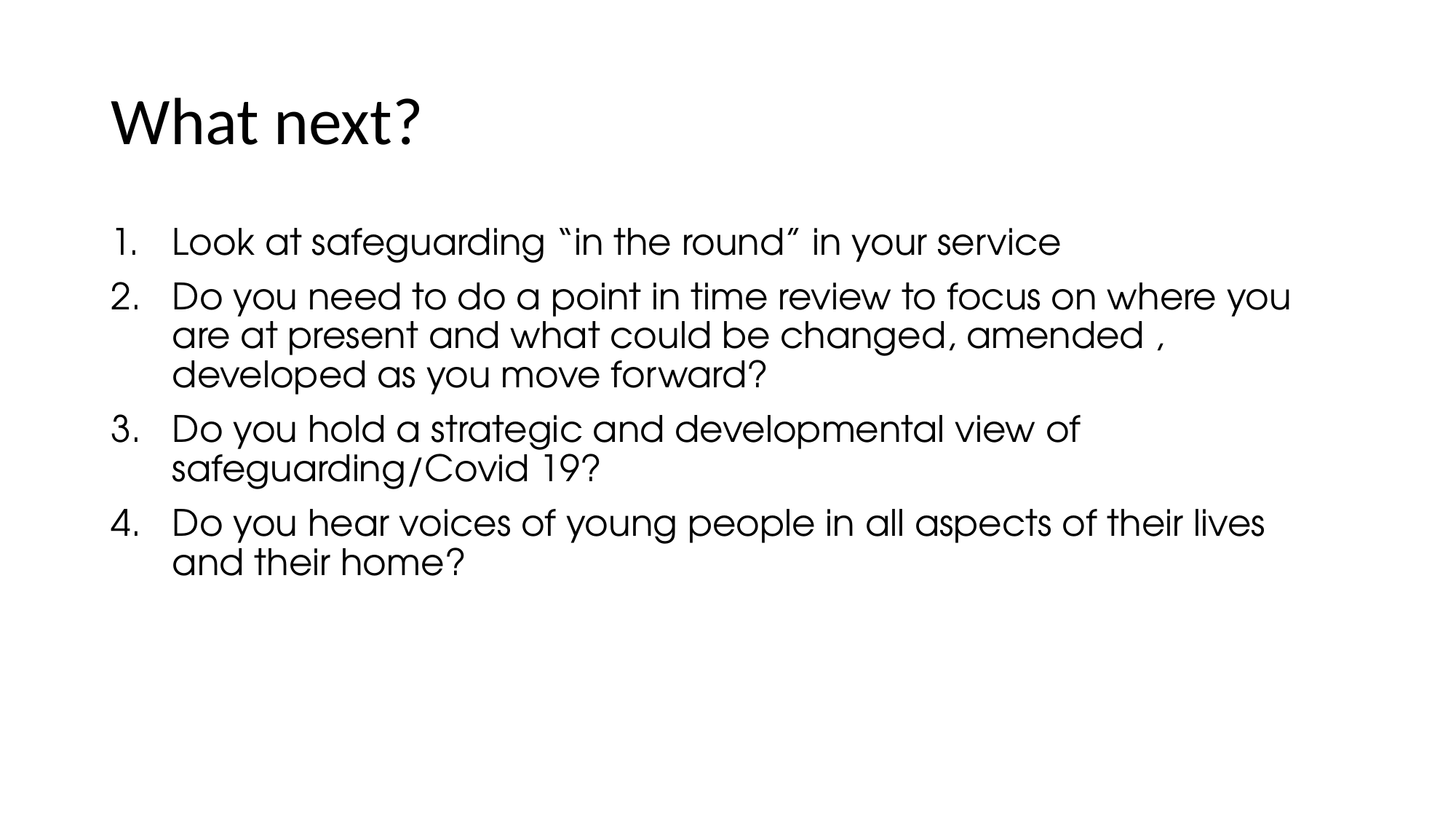

# What next?
Look at safeguarding “in the round” in your service
Do you need to do a point in time review to focus on where you are at present and what could be changed, amended , developed as you move forward?
Do you hold a strategic and developmental view of safeguarding/Covid 19?
Do you hear voices of young people in all aspects of their lives and their home?